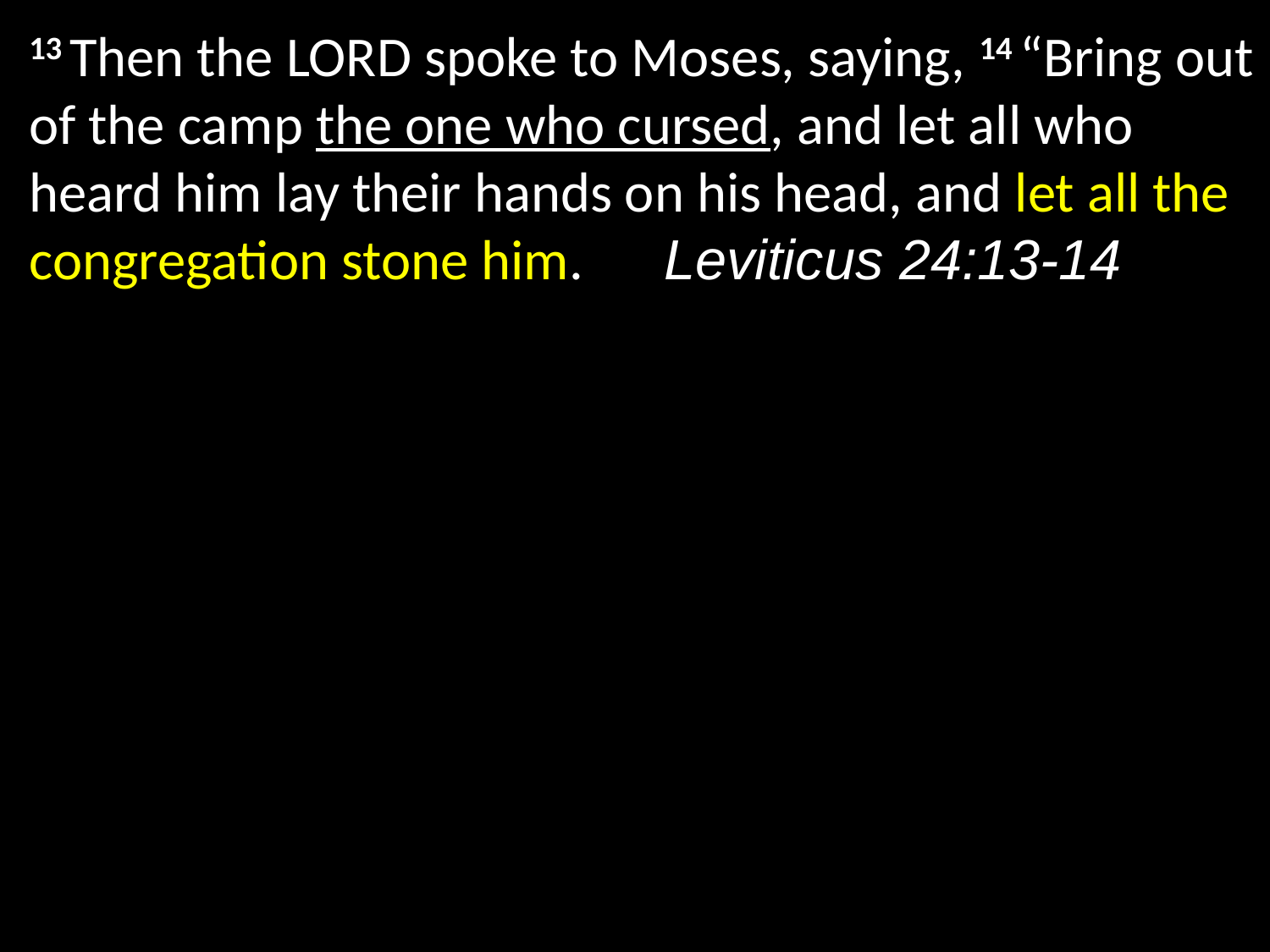

13 Then the Lord spoke to Moses, saying, 14 “Bring out of the camp the one who cursed, and let all who heard him lay their hands on his head, and let all the congregation stone him. 	Leviticus 24:13-14